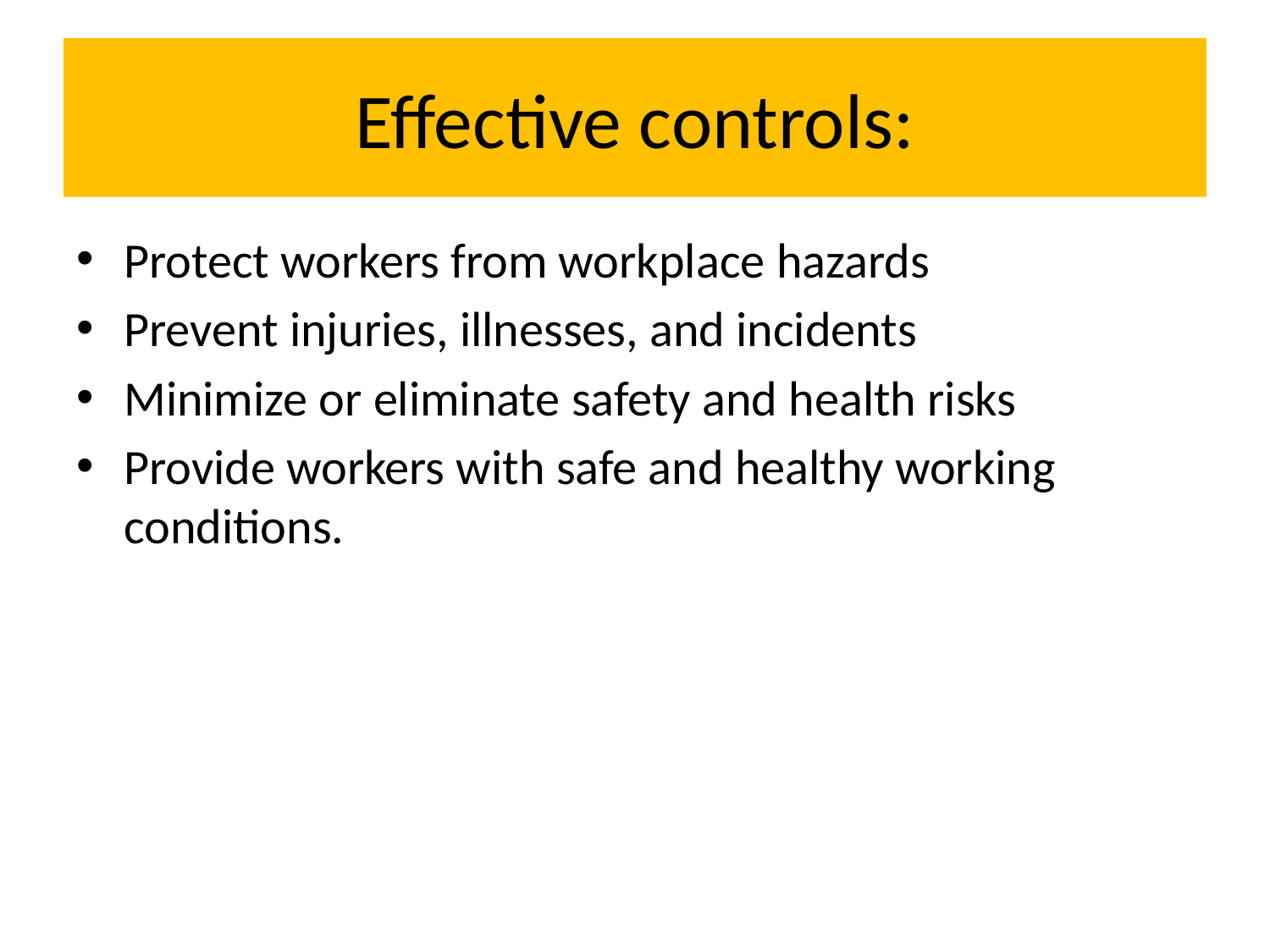

# Effective controls:
Protect workers from workplace hazards
Prevent injuries, illnesses, and incidents
Minimize or eliminate safety and health risks
Provide workers with safe and healthy working conditions.